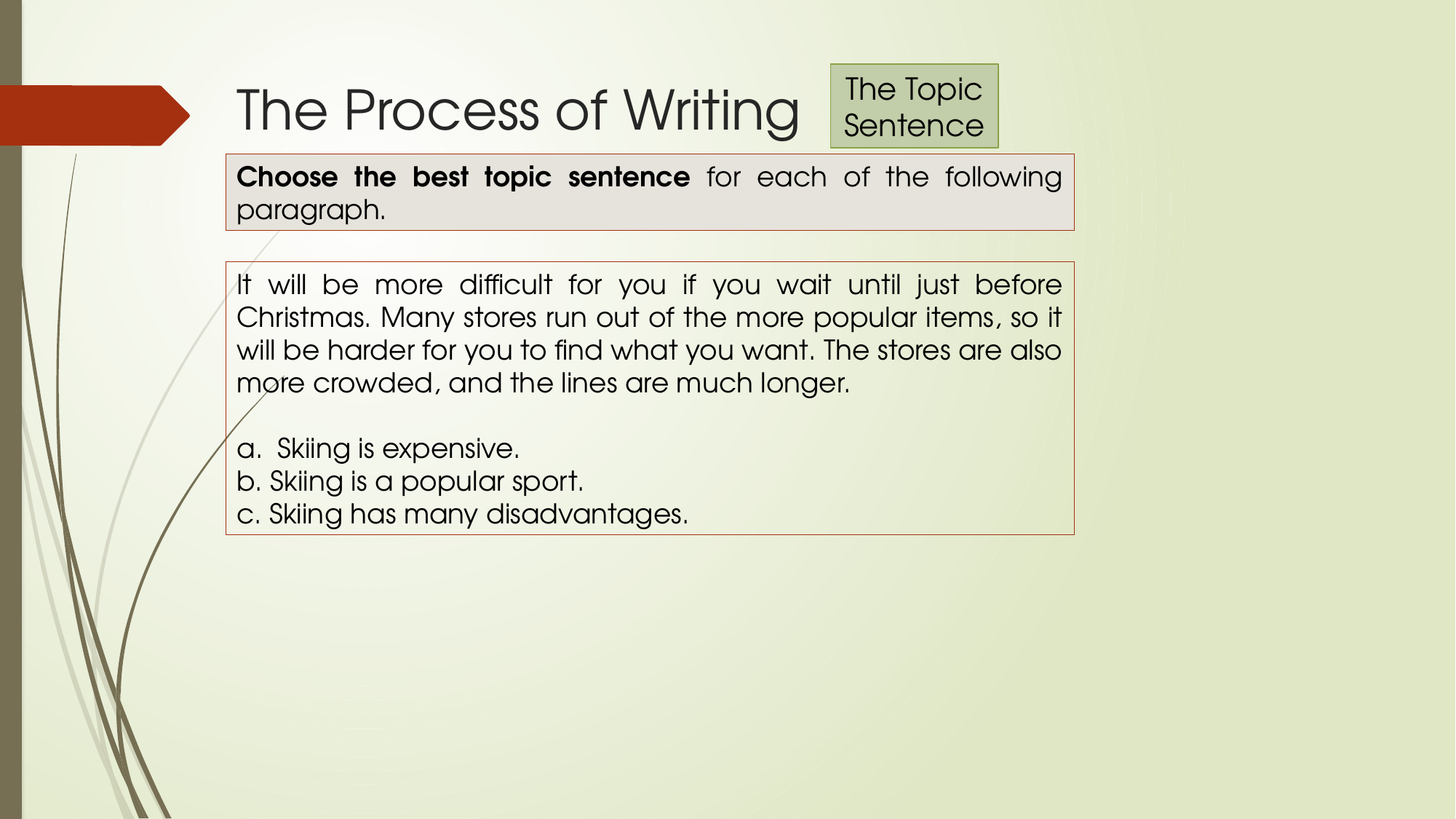

The Topic Sentence
The Process of Writing
Choose the best topic sentence for each of the following paragraph.
It will be more difficult for you if you wait until just before Christmas. Many stores run out of the more popular items, so it will be harder for you to find what you want. The stores are also more crowded, and the lines are much longer.

Skiing is expensive.
b. Skiing is a popular sport.
c. Skiing has many disadvantages.